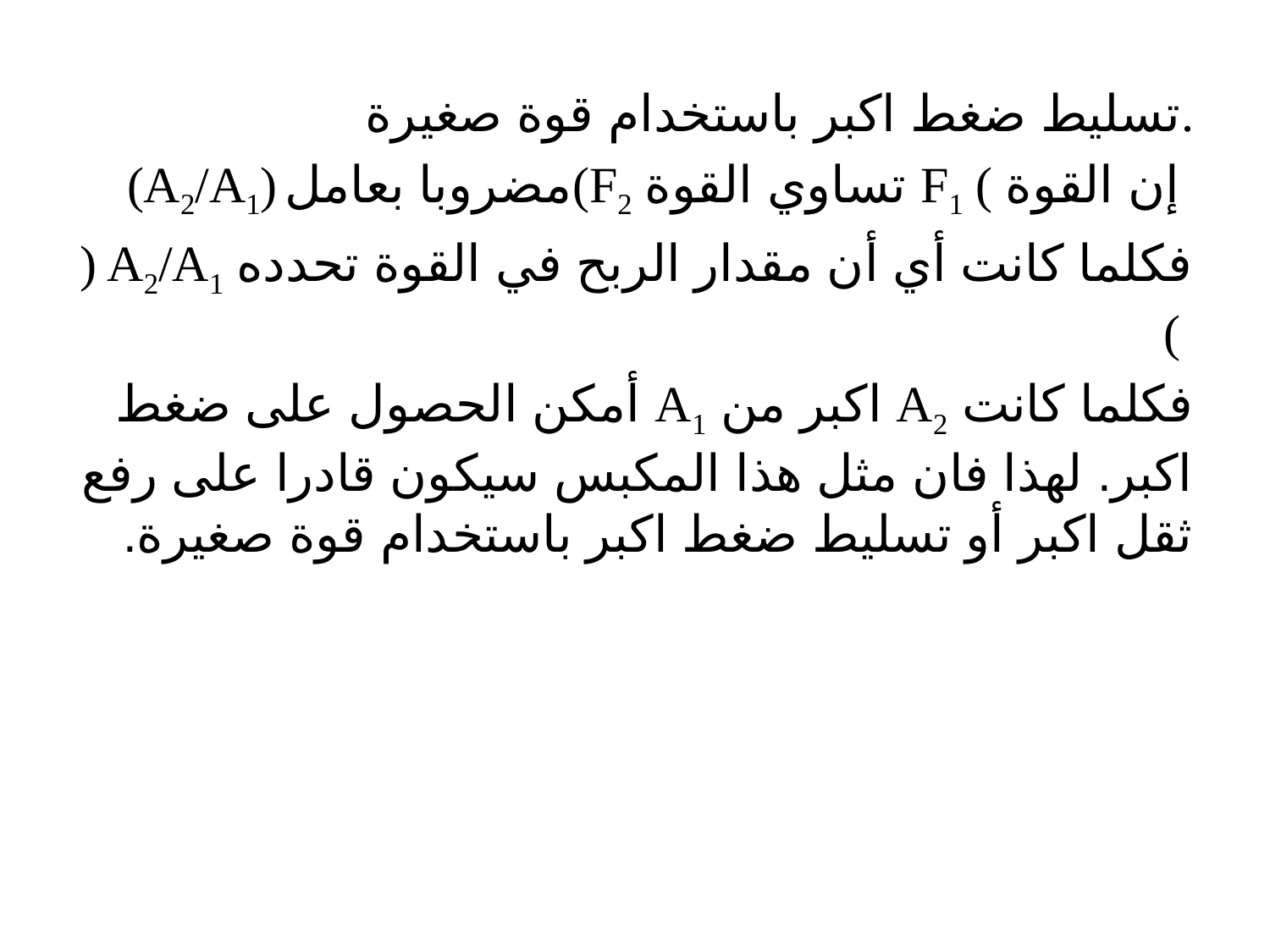

تسليط ضغط اكبر باستخدام قوة صغيرة.
(A2/A1) مضروبا بعامل(F2 تساوي القوة F1 ( إن القوة
) A2/A1 فكلما كانت أي أن مقدار الربح في القوة تحدده (
فكلما كانت A2 اكبر من A1 أمكن الحصول على ضغط اكبر. لهذا فان مثل هذا المكبس سيكون قادرا على رفع ثقل اكبر أو تسليط ضغط اكبر باستخدام قوة صغيرة.